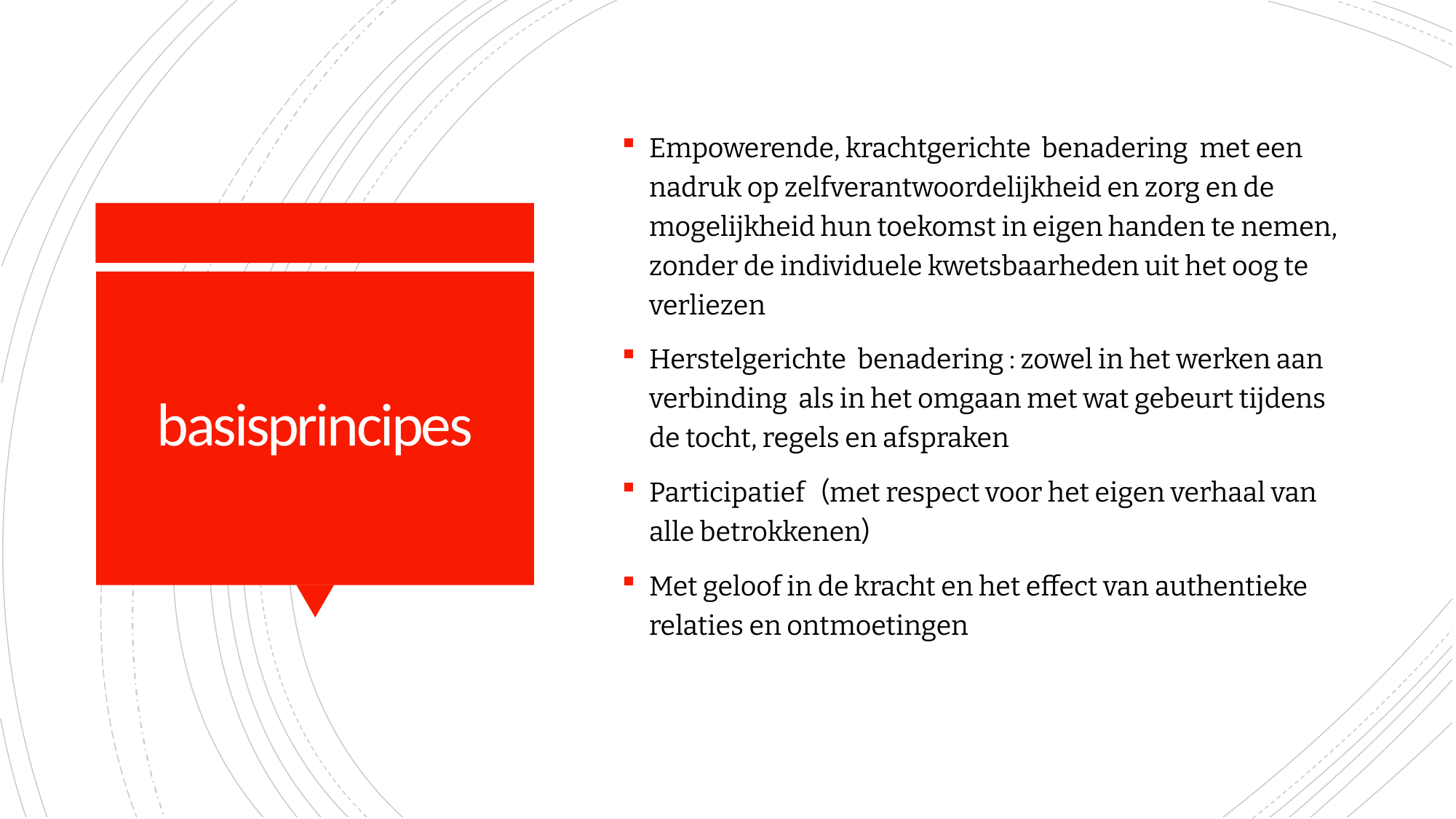

Empowerende, krachtgerichte  benadering  met een nadruk op zelfverantwoordelijkheid en zorg en de mogelijkheid hun toekomst in eigen handen te nemen, zonder de individuele kwetsbaarheden uit het oog te verliezen
Herstelgerichte  benadering : zowel in het werken aan verbinding  als in het omgaan met wat gebeurt tijdens de tocht, regels en afspraken
Participatief   (met respect voor het eigen verhaal van alle betrokkenen)
Met geloof in de kracht en het effect van authentieke relaties en ontmoetingen

# basisprincipes